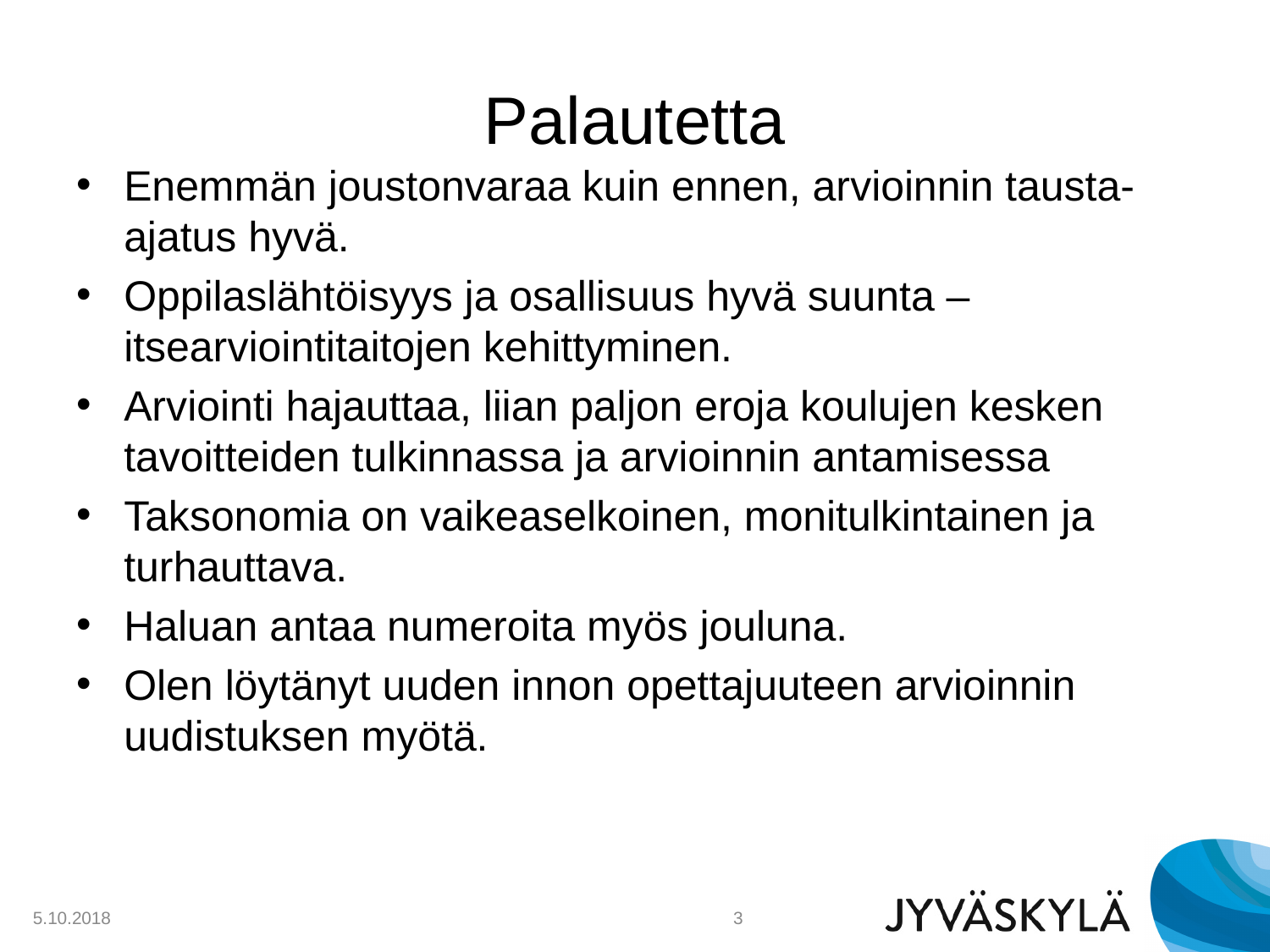

# Palautetta
Enemmän joustonvaraa kuin ennen, arvioinnin tausta-ajatus hyvä.
Oppilaslähtöisyys ja osallisuus hyvä suunta – itsearviointitaitojen kehittyminen.
Arviointi hajauttaa, liian paljon eroja koulujen kesken tavoitteiden tulkinnassa ja arvioinnin antamisessa
Taksonomia on vaikeaselkoinen, monitulkintainen ja turhauttava.
Haluan antaa numeroita myös jouluna.
Olen löytänyt uuden innon opettajuuteen arvioinnin uudistuksen myötä.

5.10.2018

3